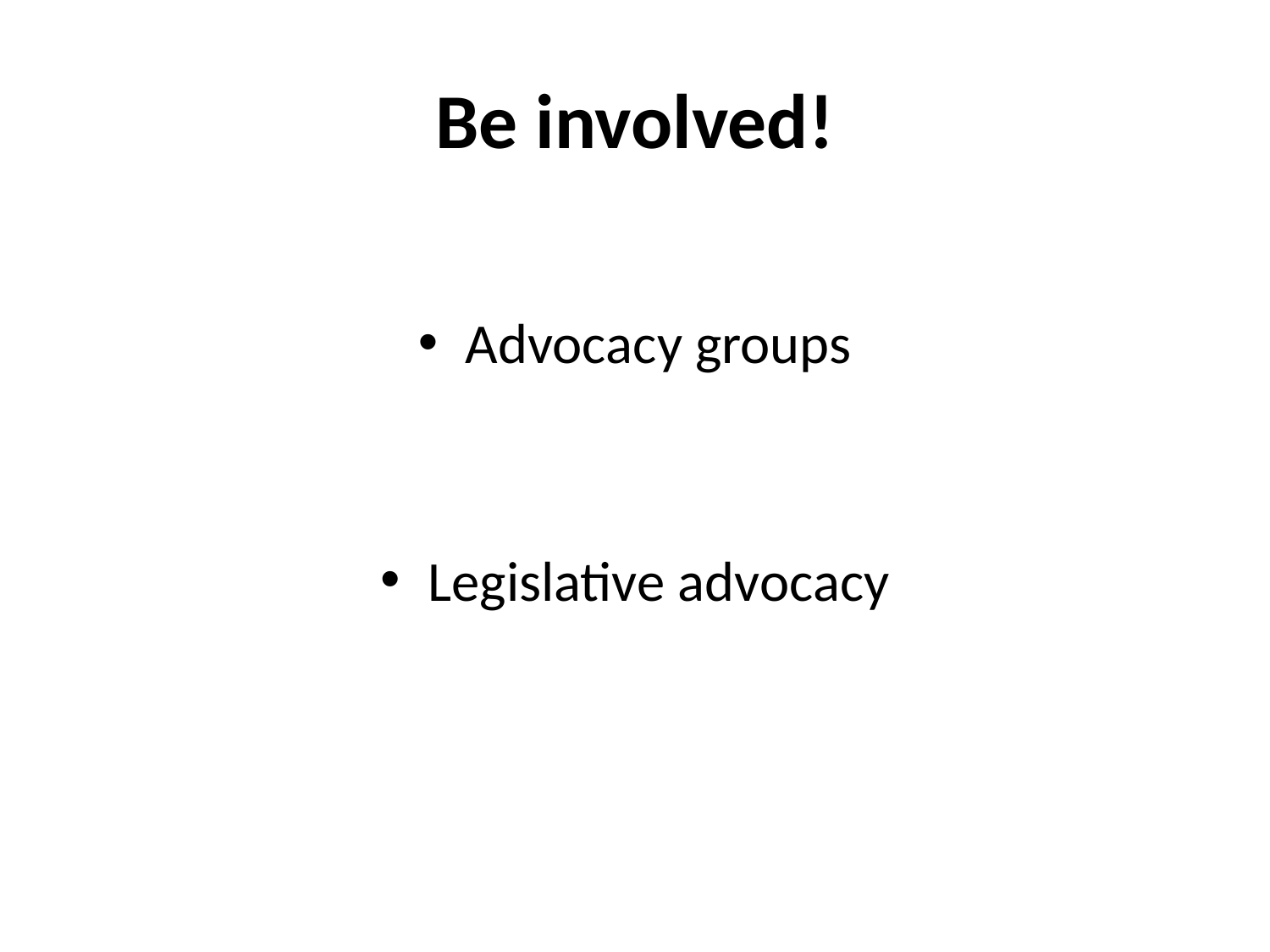

# Be involved!

Advocacy groups

Legislative advocacy